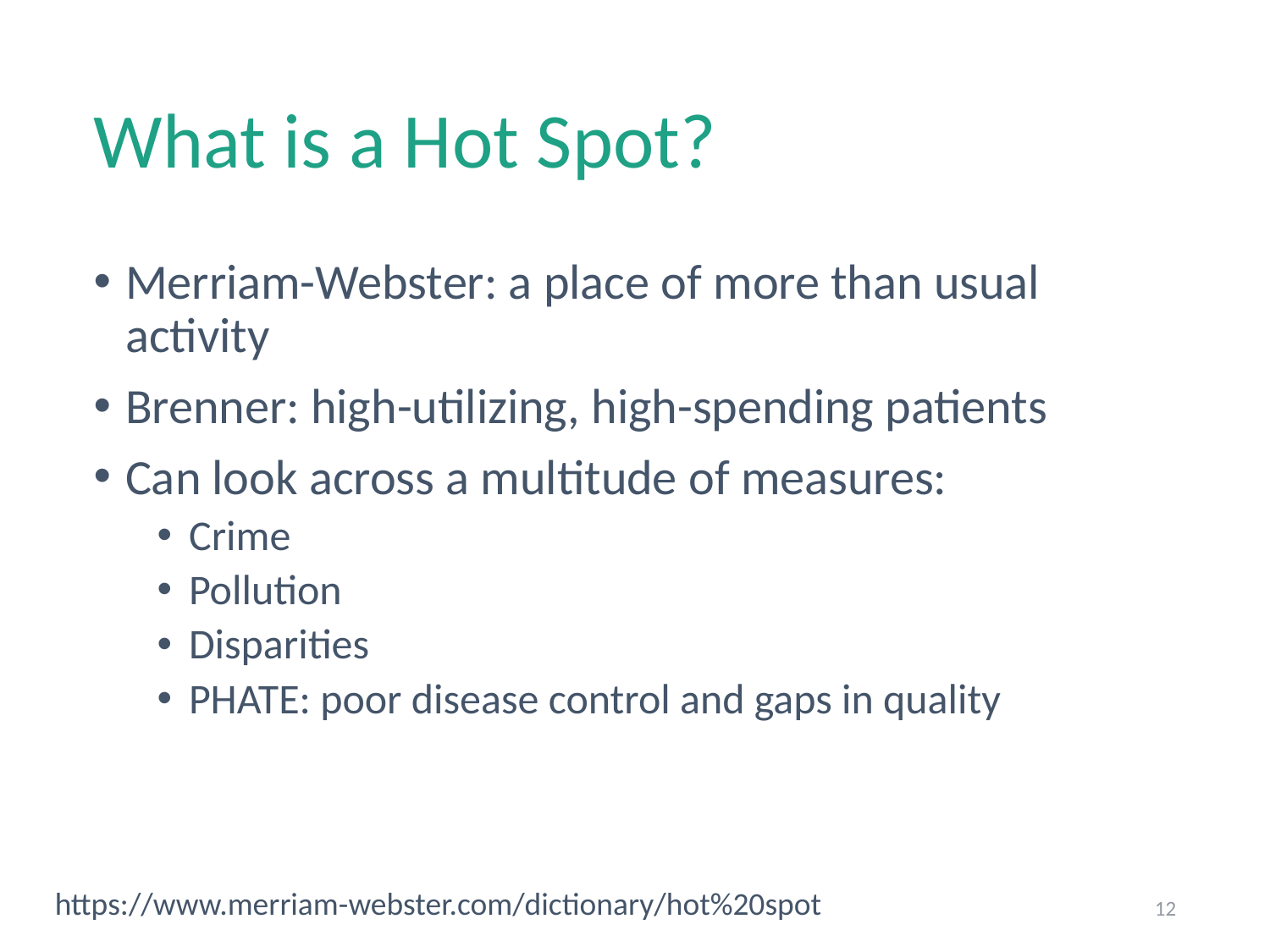

# What is a Hot Spot?
Merriam-Webster: a place of more than usual activity
Brenner: high-utilizing, high-spending patients
Can look across a multitude of measures:
Crime
Pollution
Disparities
PHATE: poor disease control and gaps in quality

https://www.merriam-webster.com/dictionary/hot%20spot
12